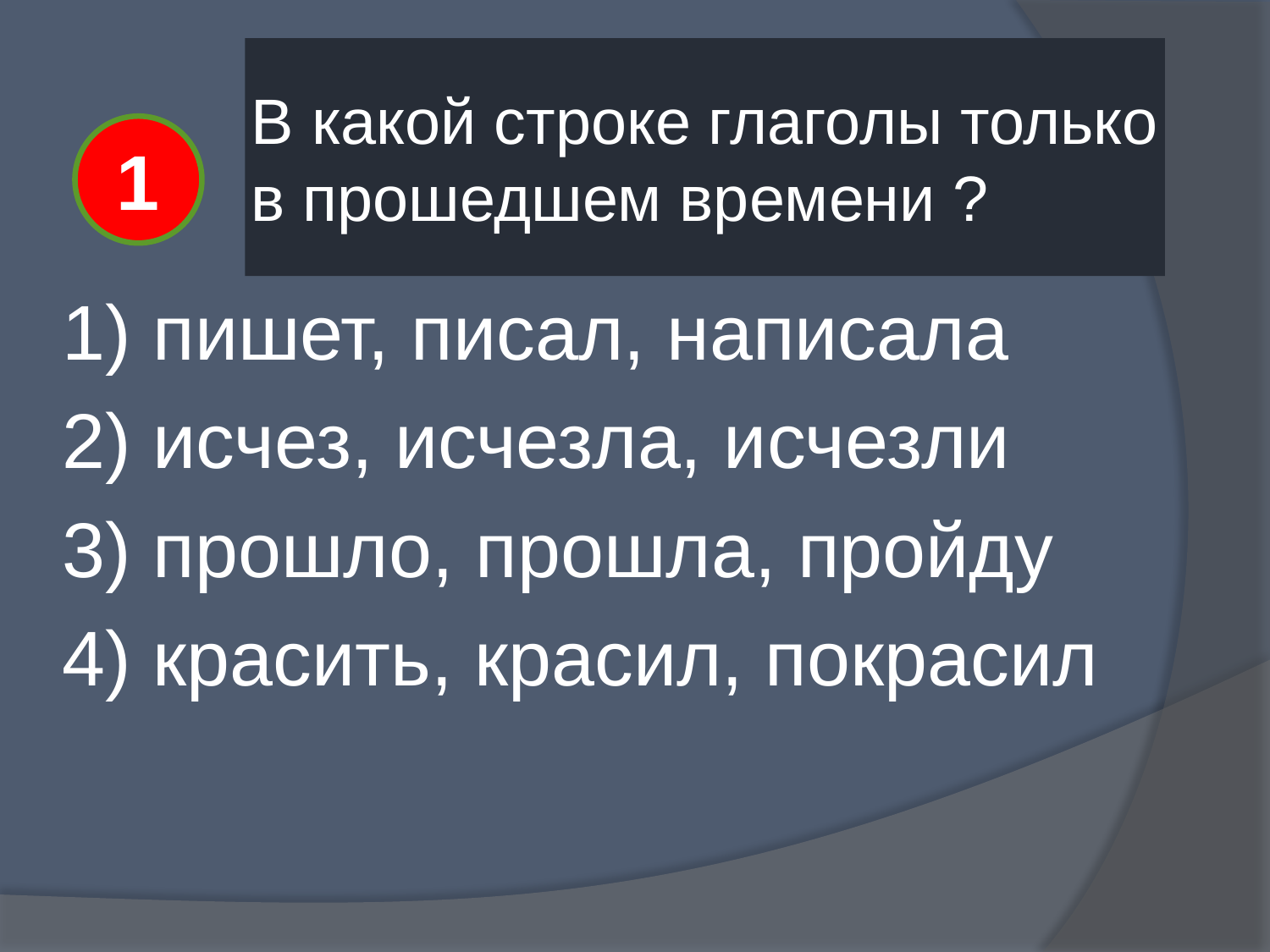

# В какой строке глаголы только в прошедшем времени ?
1
1) пишет, писал, написала
2) исчез, исчезла, исчезли
3) прошло, прошла, пройду
4) красить, красил, покрасил